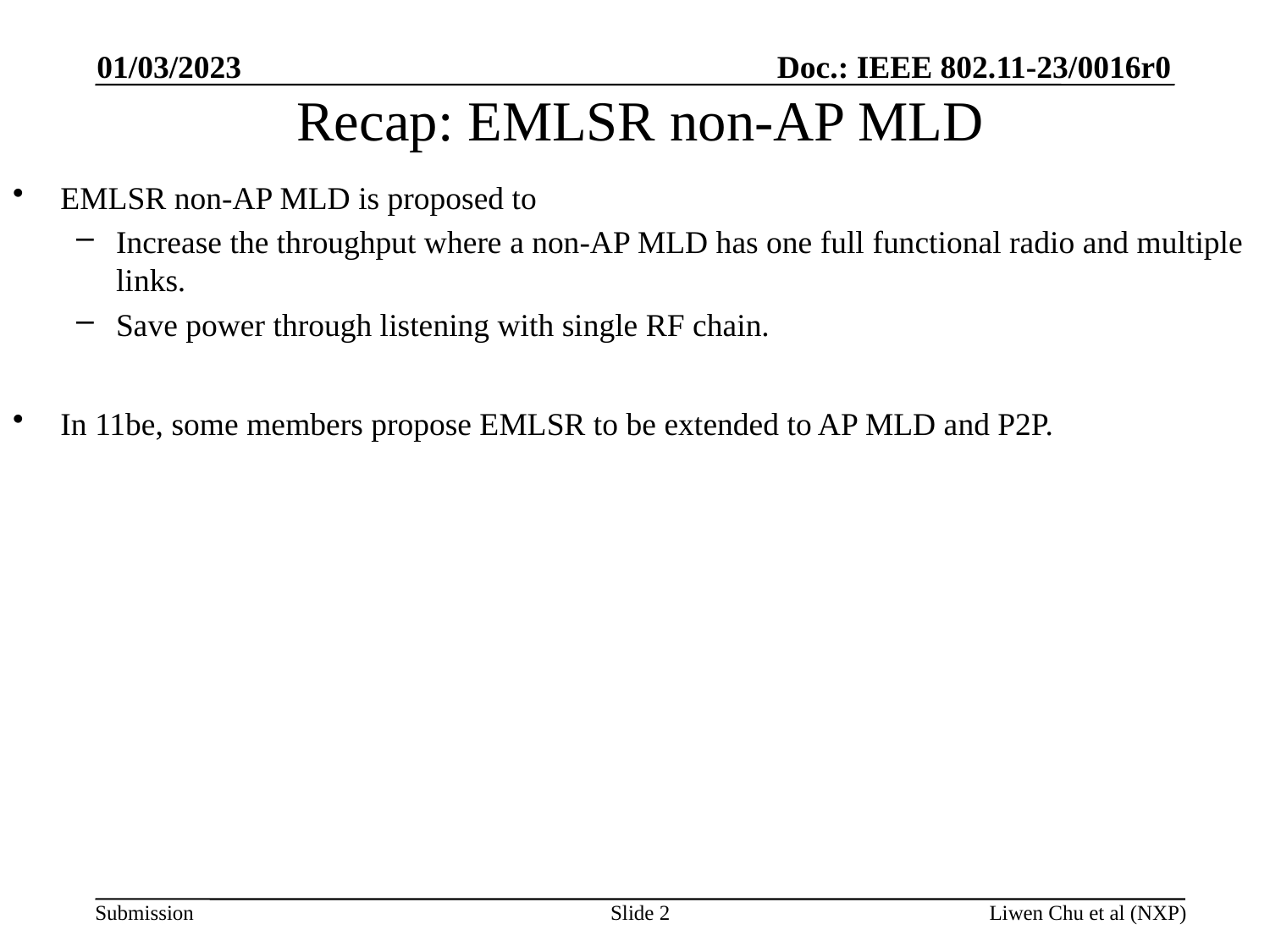

01/03/2023
# Recap: EMLSR non-AP MLD
EMLSR non-AP MLD is proposed to
Increase the throughput where a non-AP MLD has one full functional radio and multiple links.
Save power through listening with single RF chain.

In 11be, some members propose EMLSR to be extended to AP MLD and P2P.
Slide 2
Liwen Chu et al (NXP)